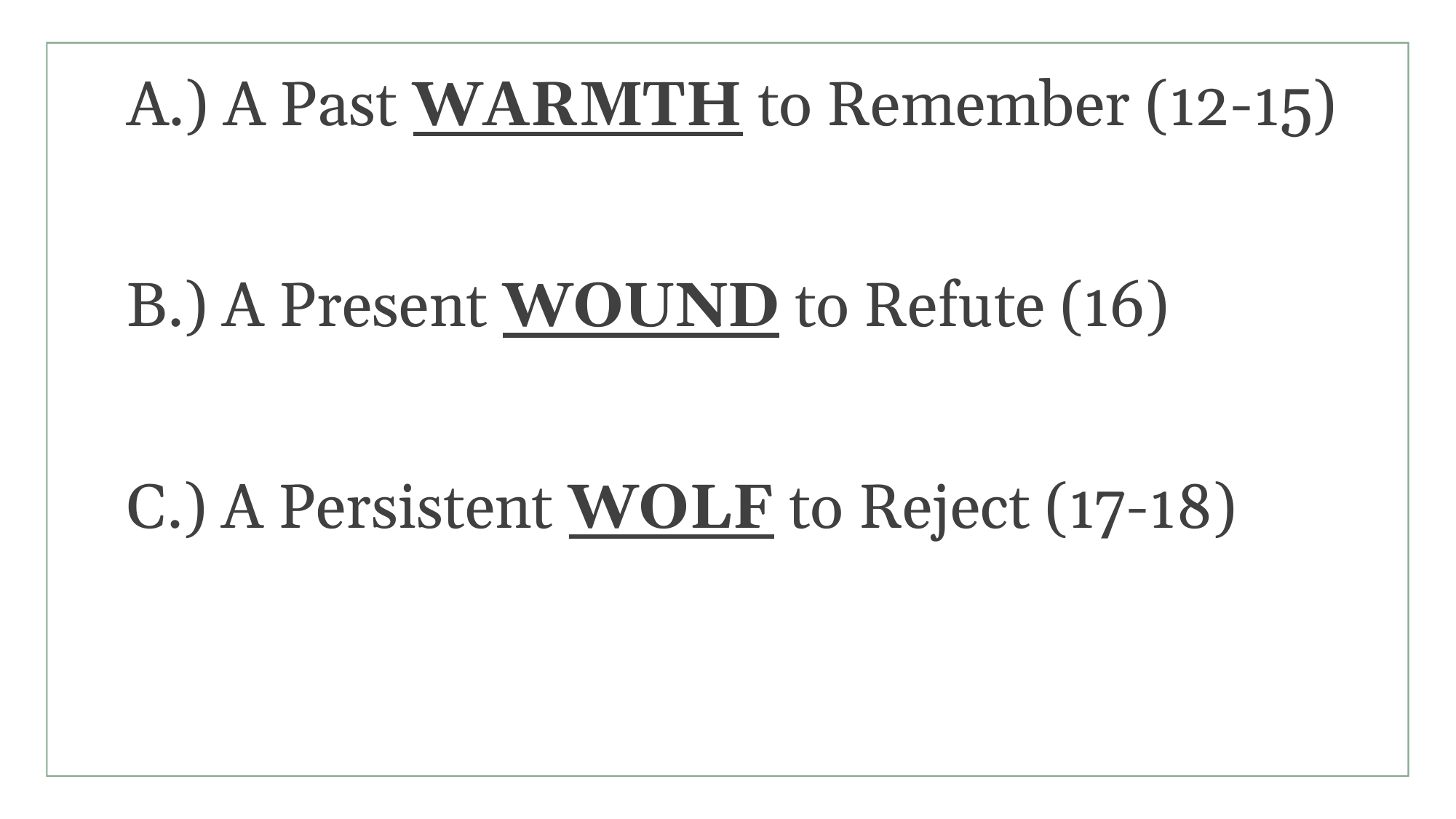

# A.) A Past WARMTH to Remember (12-15) B.) A Present WOUND to Refute (16) C.) A Persistent WOLF to Reject (17-18)